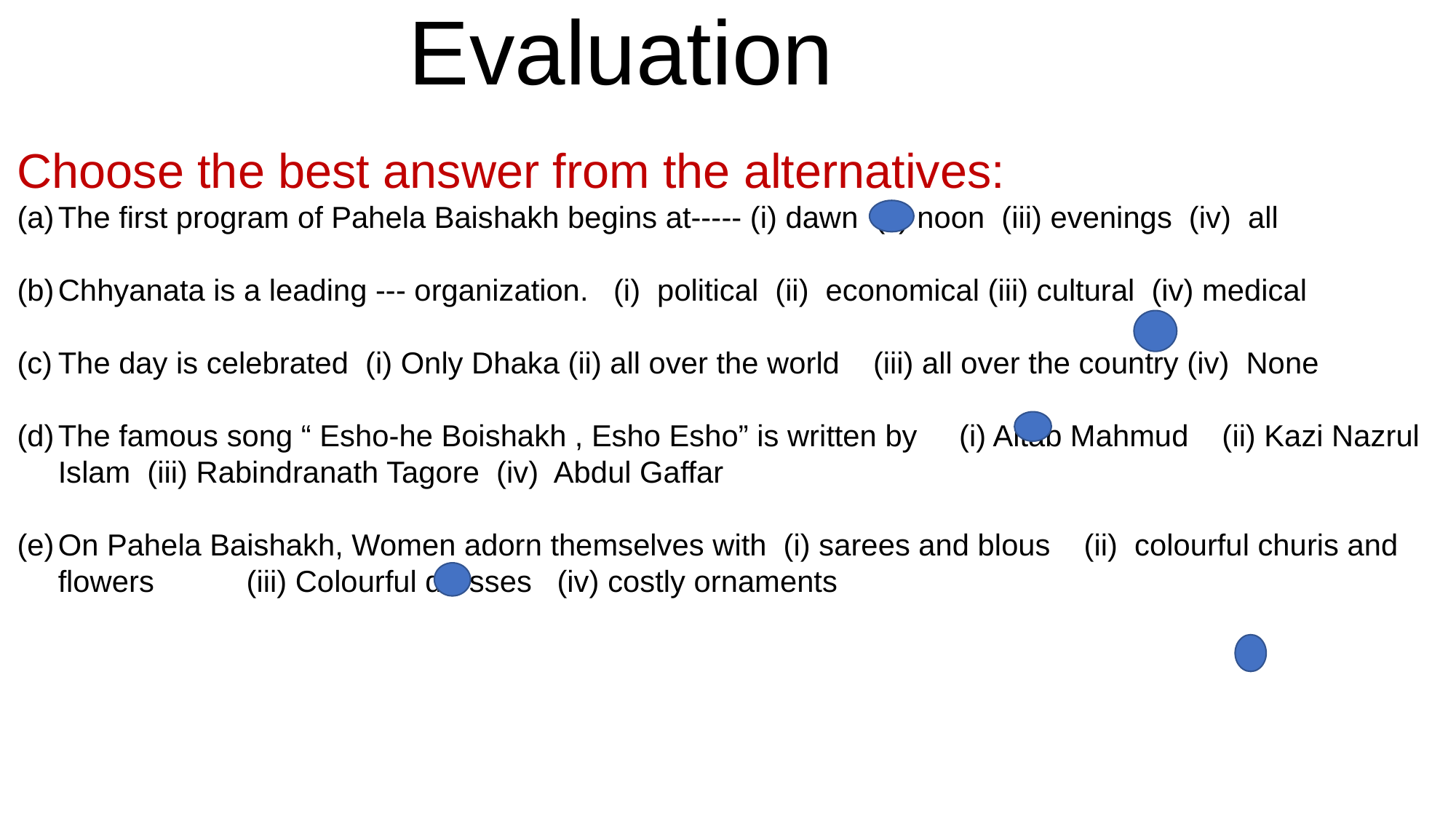

Evaluation
Choose the best answer from the alternatives:
The first program of Pahela Baishakh begins at----- (i) dawn  (ii) noon  (iii) evenings  (iv)  all

Chhyanata is a leading --- organization.   (i)  political  (ii)  economical (iii) cultural  (iv) medical

The day is celebrated  (i) Only Dhaka (ii) all over the world    (iii) all over the country (iv)  None

The famous song “ Esho-he Boishakh , Esho Esho” is written by     (i) Altab Mahmud    (ii) Kazi Nazrul Islam  (iii) Rabindranath Tagore  (iv)  Abdul Gaffar

On Pahela Baishakh, Women adorn themselves with  (i) sarees and blous    (ii)  colourful churis and flowers           (iii) Colourful dresses   (iv) costly ornaments